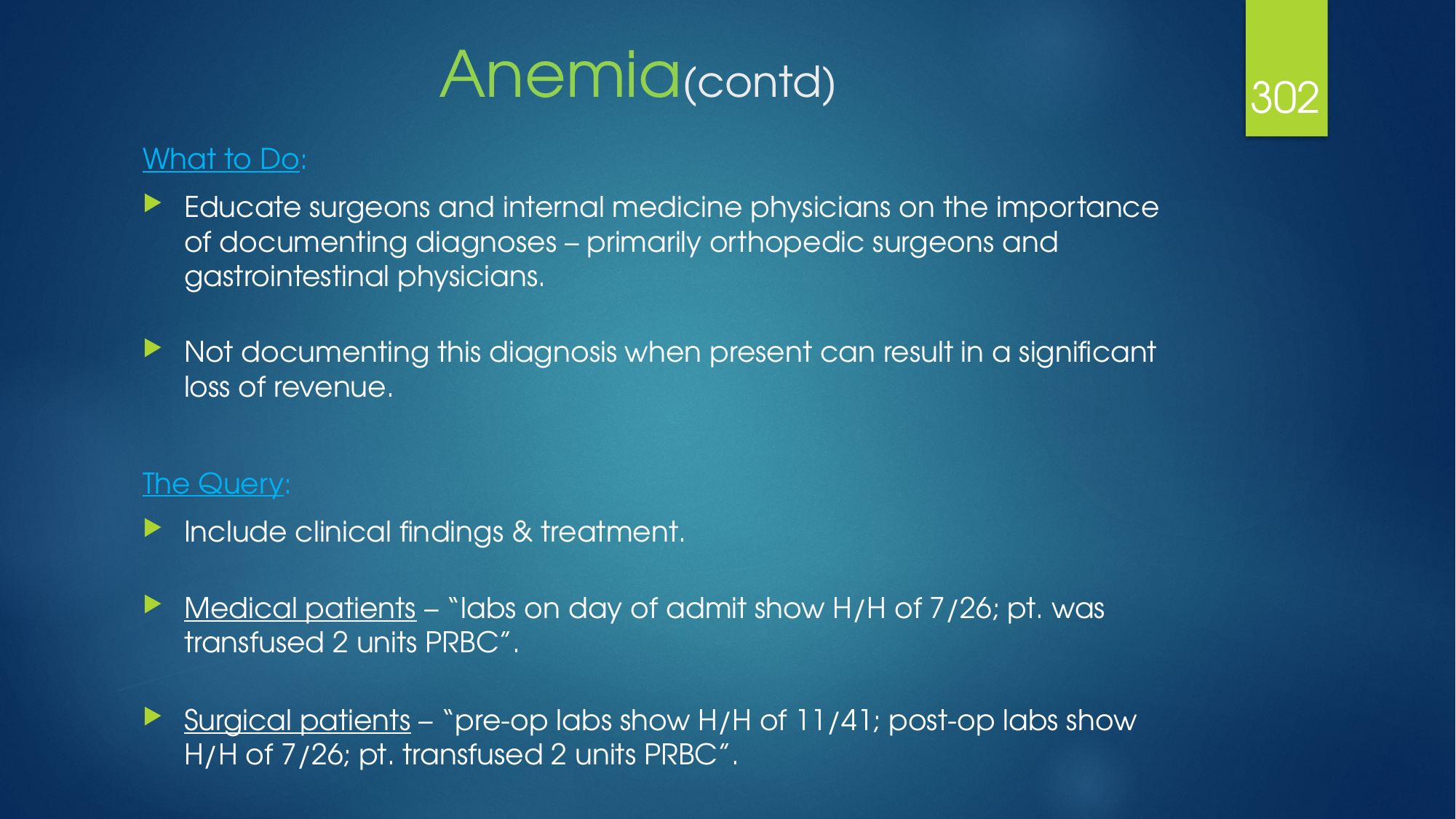

# Anemia(contd)
302
What to Do:
Educate surgeons and internal medicine physicians on the importance of documenting diagnoses – primarily orthopedic surgeons and gastrointestinal physicians.

Not documenting this diagnosis when present can result in a significant loss of revenue.

The Query:
Include clinical findings & treatment.

Medical patients – “labs on day of admit show H/H of 7/26; pt. was transfused 2 units PRBC”.

Surgical patients – “pre-op labs show H/H of 11/41; post-op labs show H/H of 7/26; pt. transfused 2 units PRBC”.